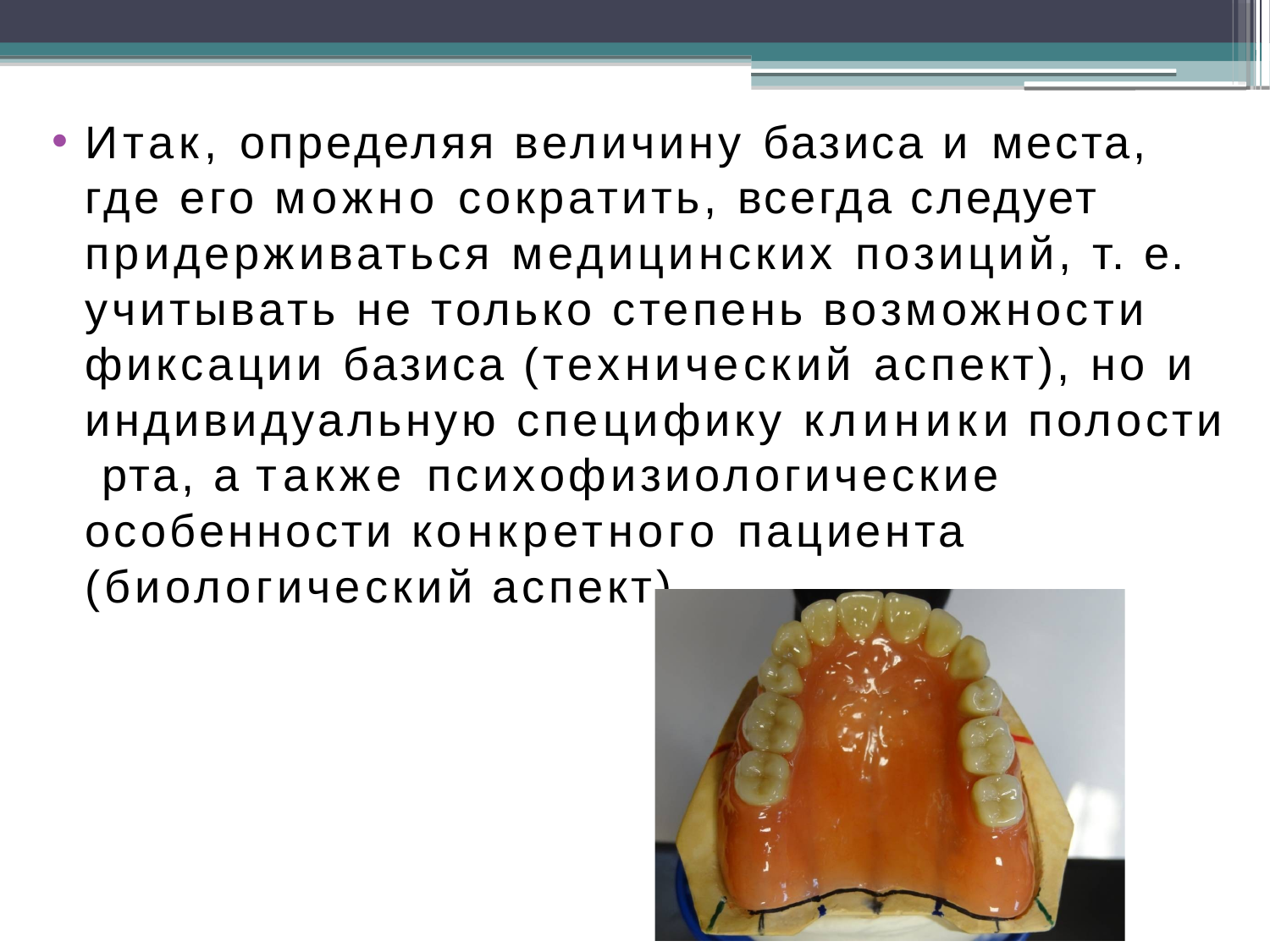

Итак, определяя величину базиса и места,  где его можно сократить, всегда следует  придерживаться медицинских позиций, т. е.  учитывать не только степень возможности  фиксации базиса (технический аспект), но и  индивидуальную специфику клиники полости  рта, а также психофизиологические  особенности конкретного пациента  (биологический аспект).